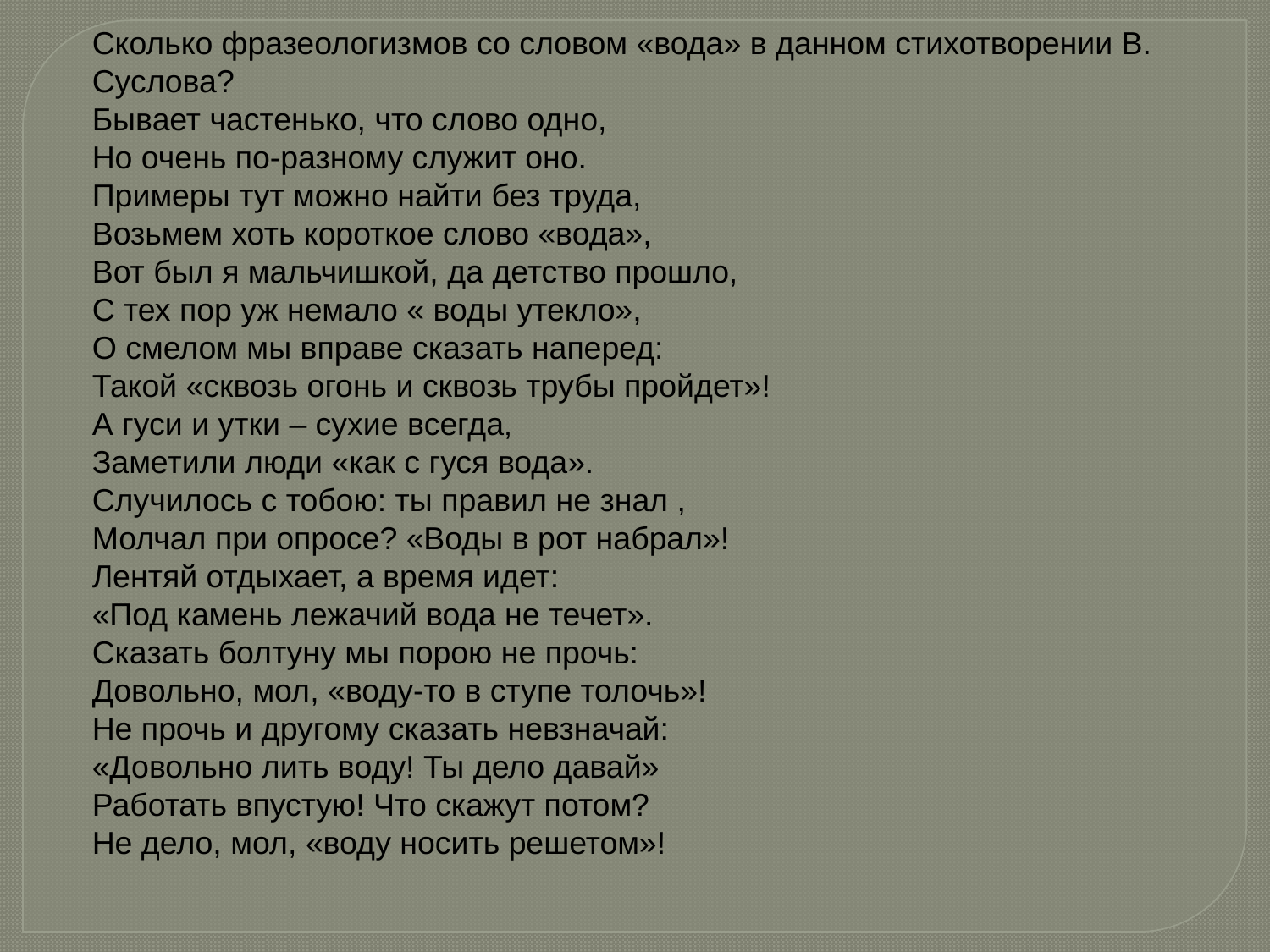

Сколько фразеологизмов со словом «вода» в данном стихотворении В. Суслова?
Бывает частенько, что слово одно,
Но очень по-разному служит оно.
Примеры тут можно найти без труда,
Возьмем хоть короткое слово «вода»,
Вот был я мальчишкой, да детство прошло,
С тех пор уж немало « воды утекло»,
О смелом мы вправе сказать наперед:
Такой «сквозь огонь и сквозь трубы пройдет»!
А гуси и утки – сухие всегда,
Заметили люди «как с гуся вода».
Случилось с тобою: ты правил не знал ,
Молчал при опросе? «Воды в рот набрал»!
Лентяй отдыхает, а время идет:
«Под камень лежачий вода не течет».
Сказать болтуну мы порою не прочь:
Довольно, мол, «воду-то в ступе толочь»!
Не прочь и другому сказать невзначай:
«Довольно лить воду! Ты дело давай»
Работать впустую! Что скажут потом?
Не дело, мол, «воду носить решетом»!